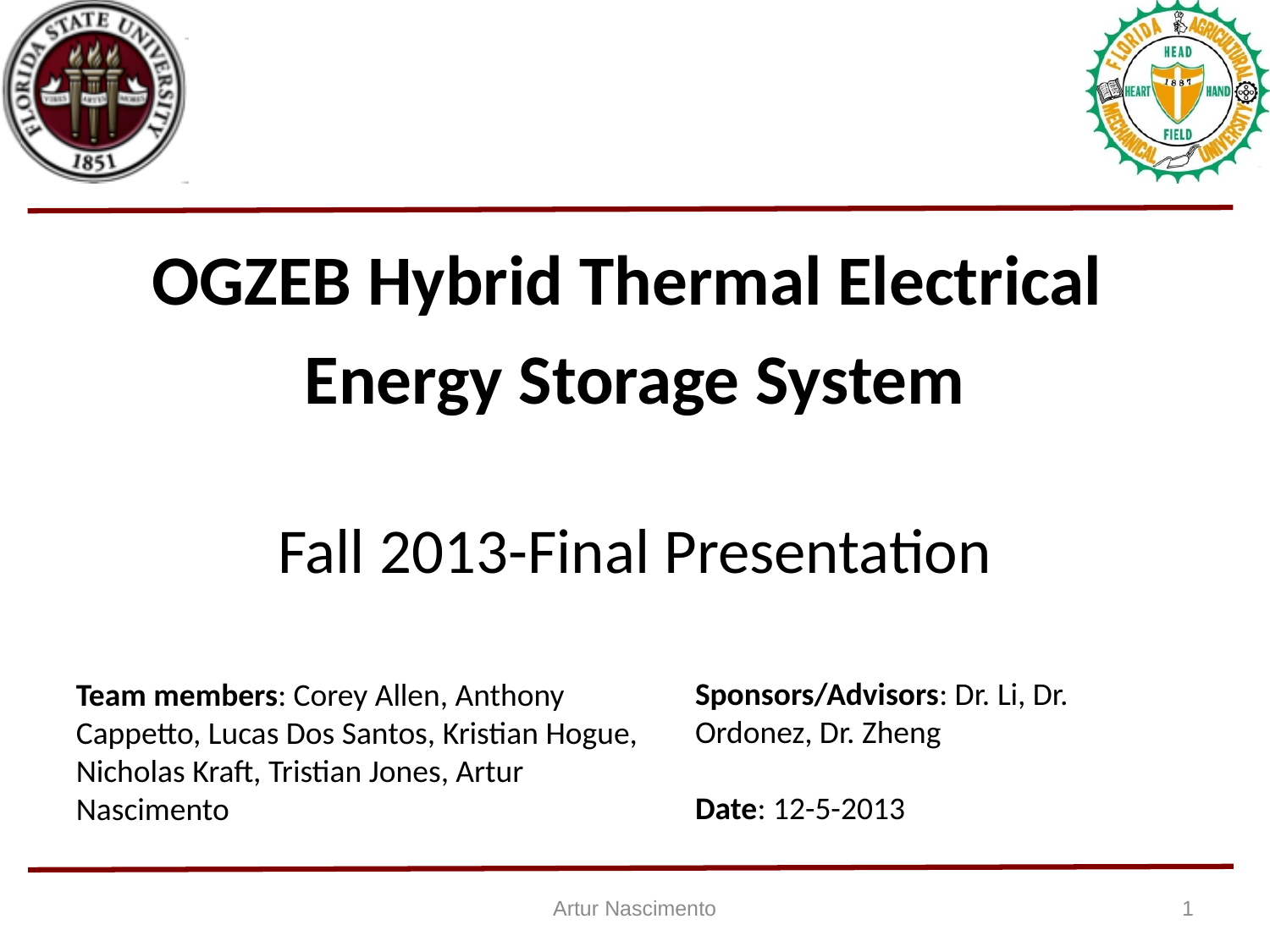

#
OGZEB Hybrid Thermal Electrical
Energy Storage System

Fall 2013-Final Presentation

Sponsors/Advisors: Dr. Li, Dr. Ordonez, Dr. Zheng

Date: 12-5-2013
Team members: Corey Allen, Anthony Cappetto, Lucas Dos Santos, Kristian Hogue, Nicholas Kraft, Tristian Jones, Artur Nascimento
Artur Nascimento
1